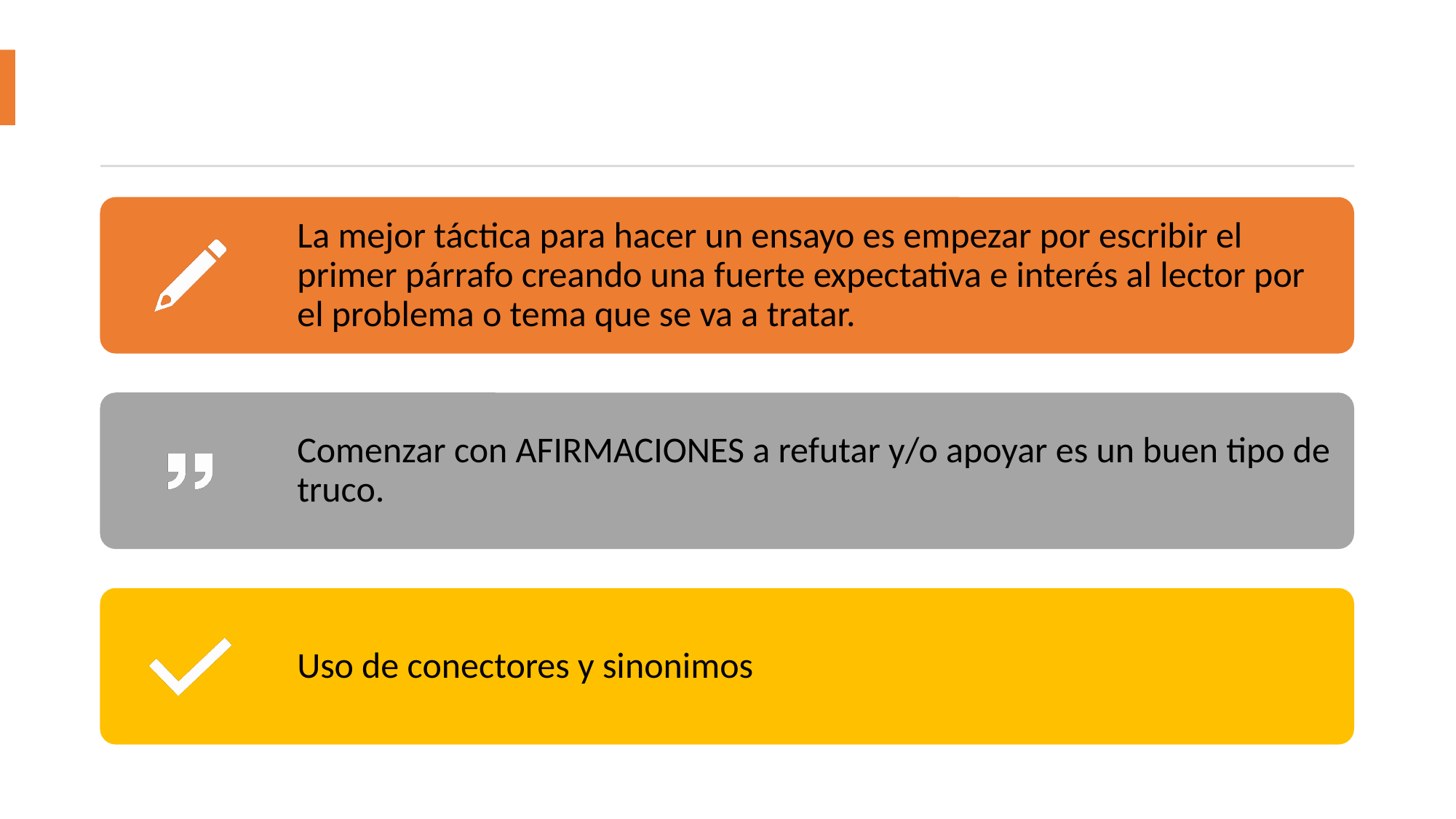

La mejor táctica para hacer un ensayo es empezar por escribir el primer párrafo creando una fuerte expectativa e interés al lector por el problema o tema que se va a tratar.
Comenzar con AFIRMACIONES a refutar y/o apoyar es un buen tipo de truco.
Uso de conectores y sinonimos